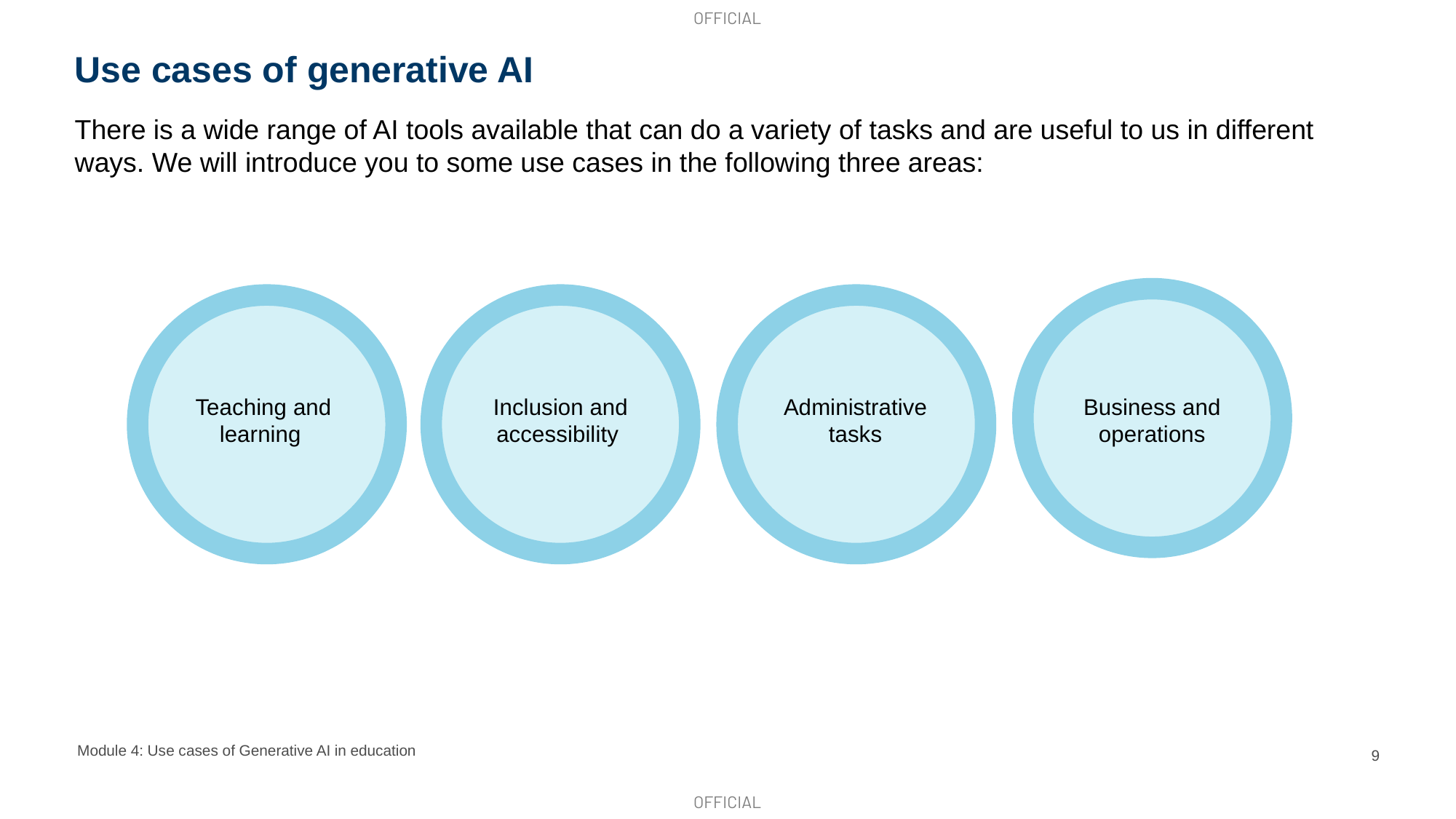

# Use cases of generative AI
There is a wide range of AI tools available that can do a variety of tasks and are useful to us in different ways. We will introduce you to some use cases in the following three areas:

Teaching and learning
Inclusion and accessibility
Administrative tasks
Business and operations
Module 4: Use cases of Generative AI in education
9